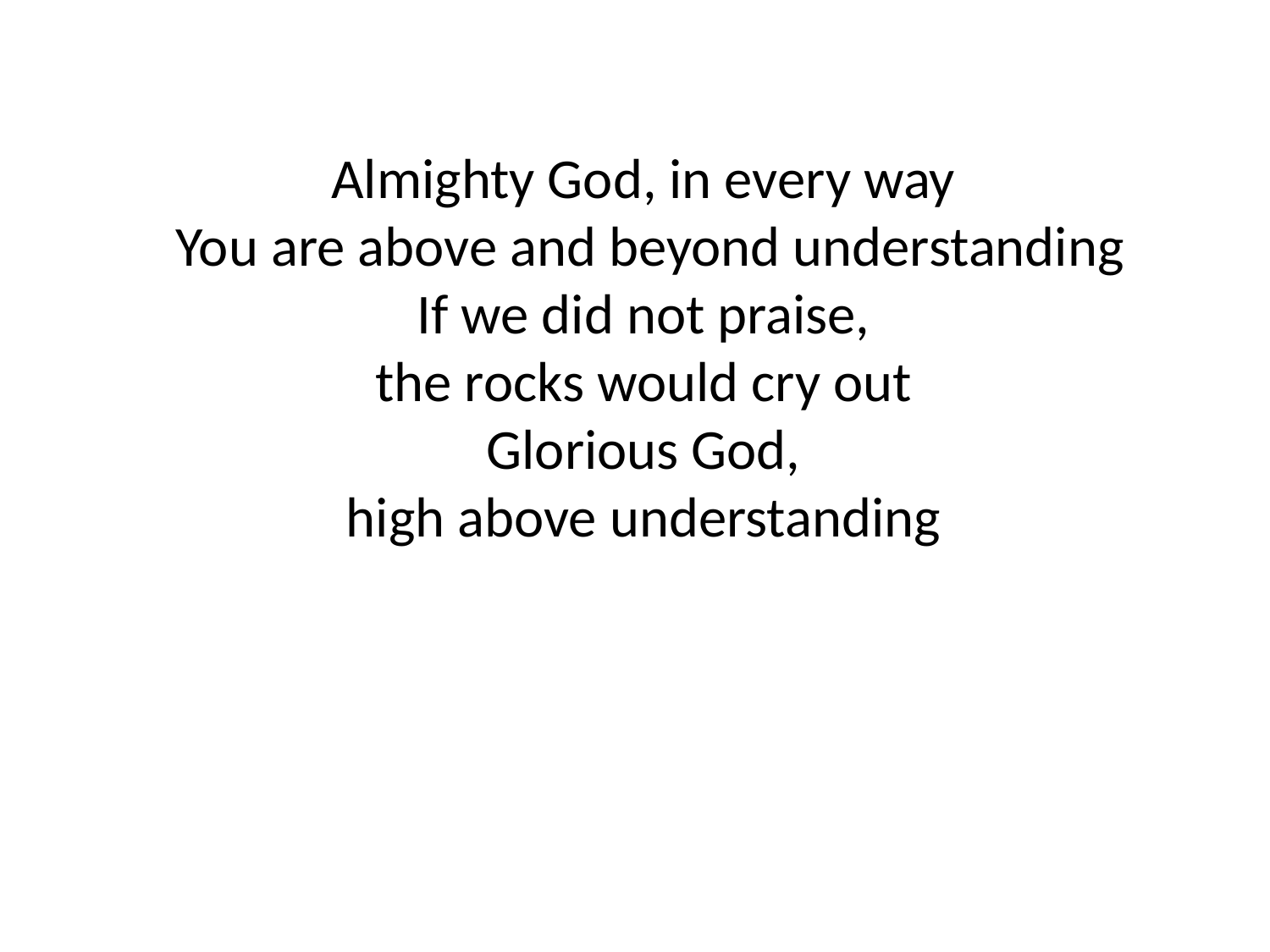

Almighty God, in every way
 You are above and beyond understanding
 If we did not praise,
the rocks would cry out
 Glorious God,
high above understanding